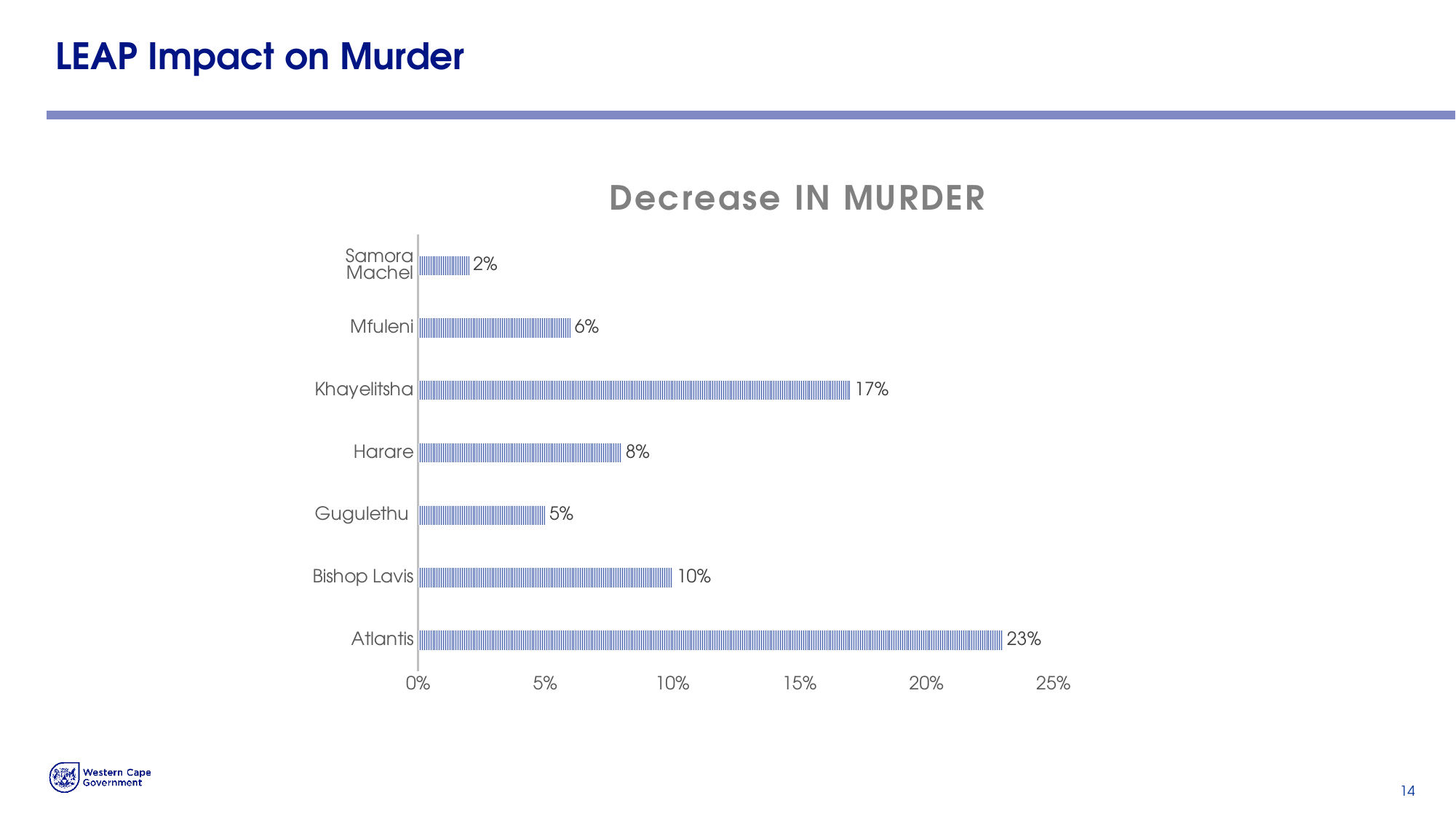

# LEAP Impact on Murder

### Chart: Decrease IN MURDER

| Category | Column1 |
|---|---|
| Atlantis | 0.23 |
| Bishop Lavis | 0.1 |
| Gugulethu  | 0.05 |
| Harare | 0.08000000000000002 |
| Khayelitsha | 0.17 |
| Mfuleni | 0.060000000000000005 |
| Samora Machel | 0.020000000000000004 |
14